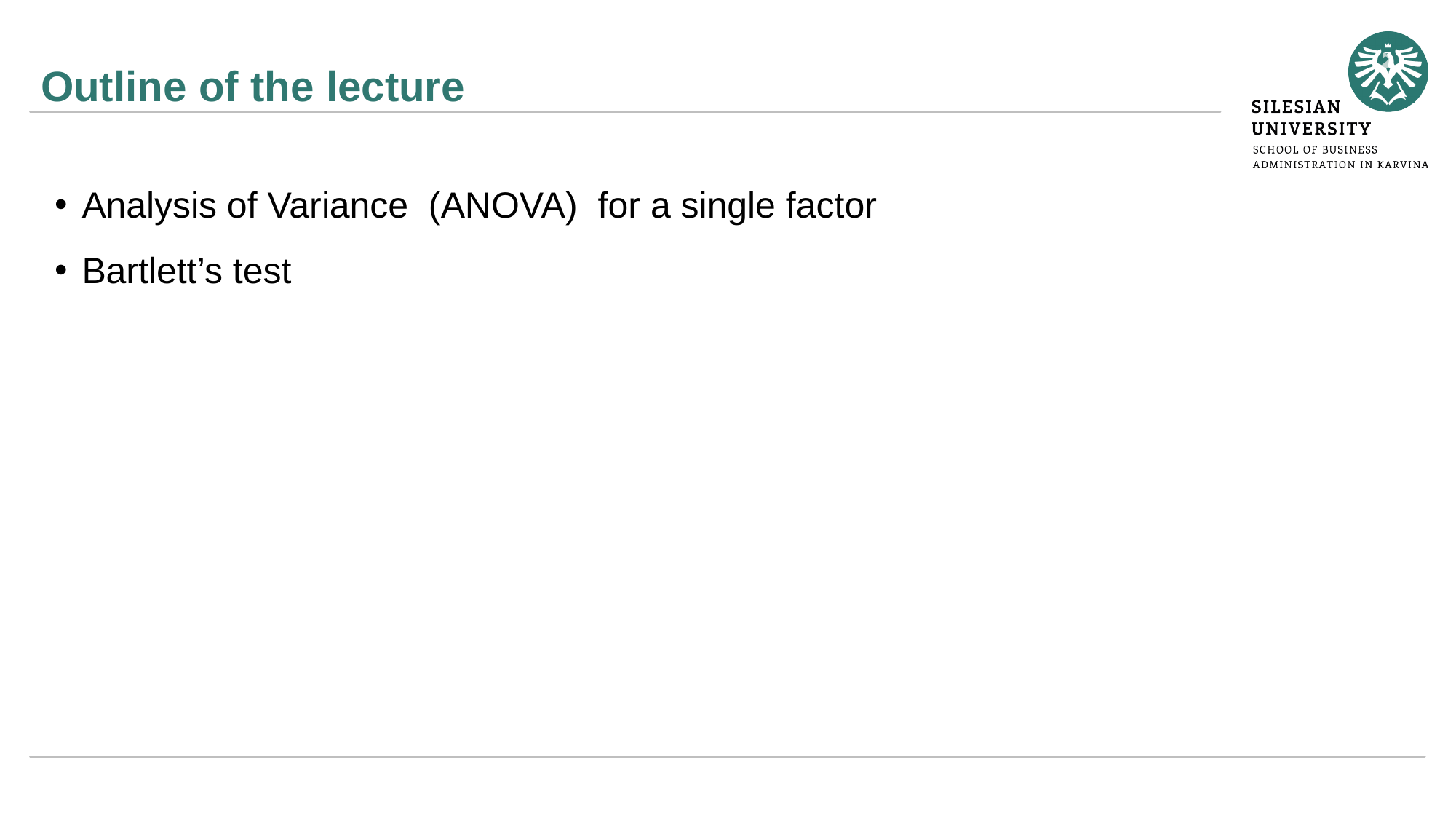

Analysis of Variance  (ANOVA)  for a single factor
Bartlett’s test